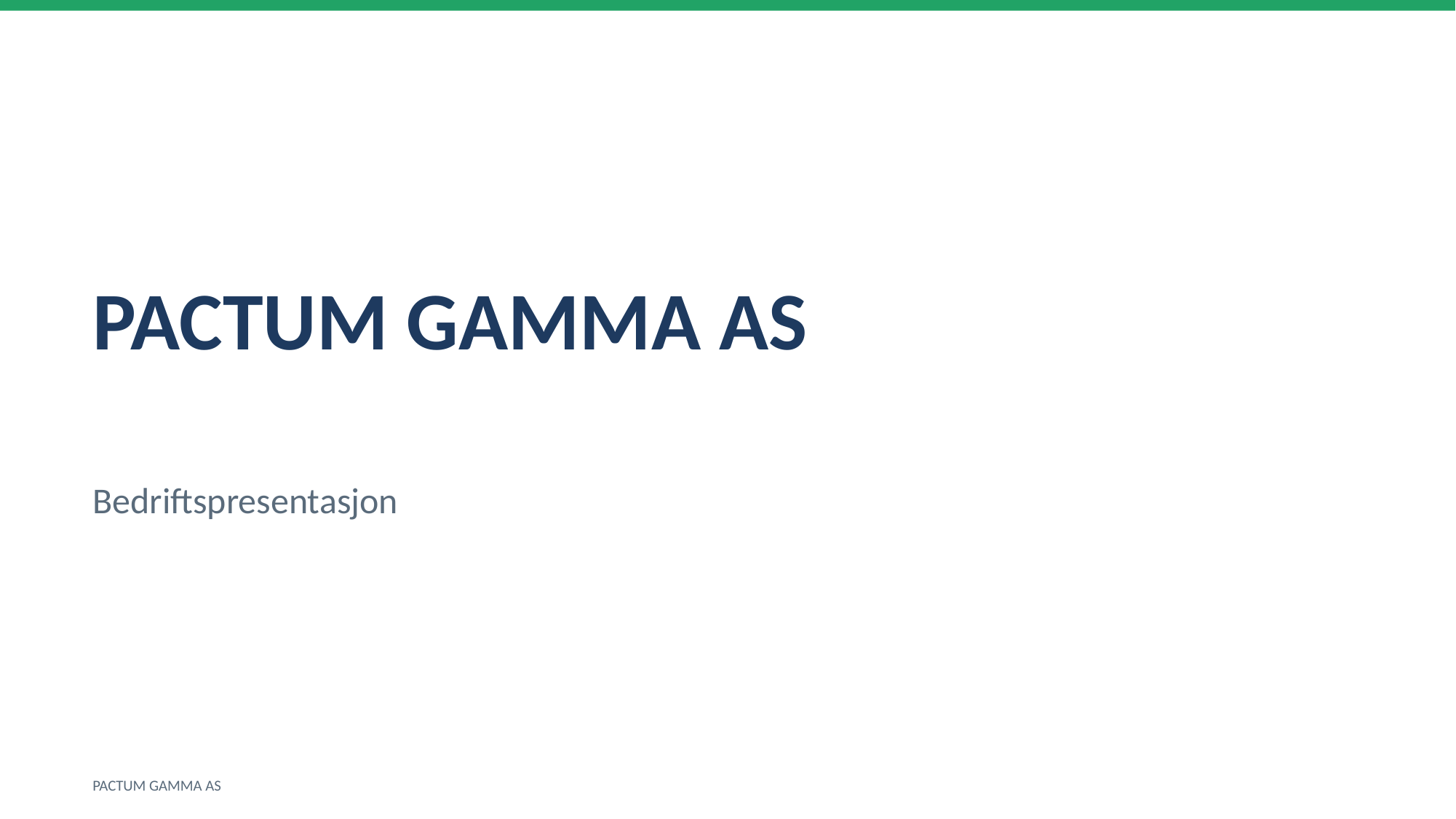

PACTUM GAMMA AS
Bedriftspresentasjon
PACTUM GAMMA AS